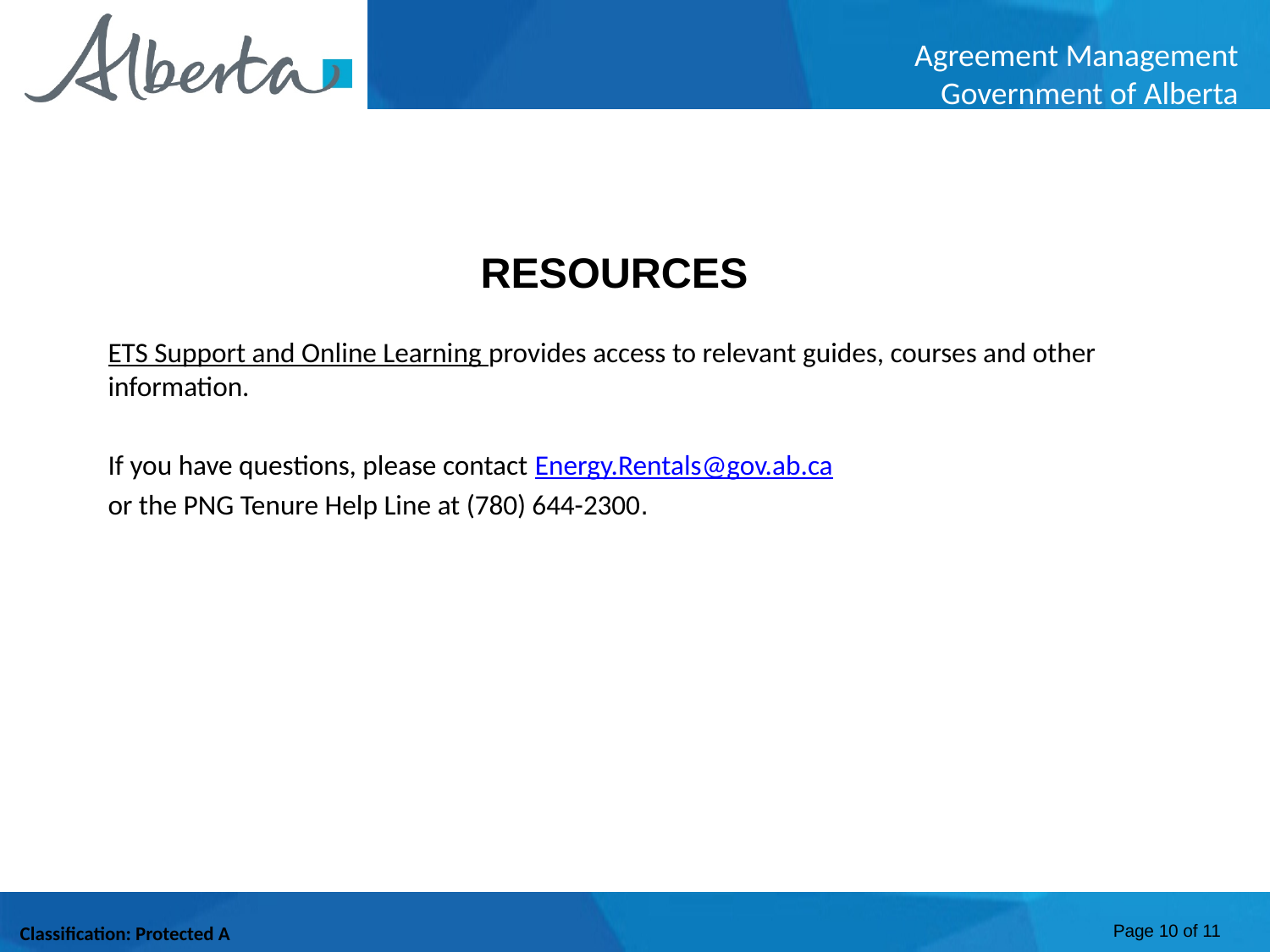

RESOURCES
ETS Support and Online Learning provides access to relevant guides, courses and other information.

If you have questions, please contact Energy.Rentals@gov.ab.ca
or the PNG Tenure Help Line at (780) 644-2300.